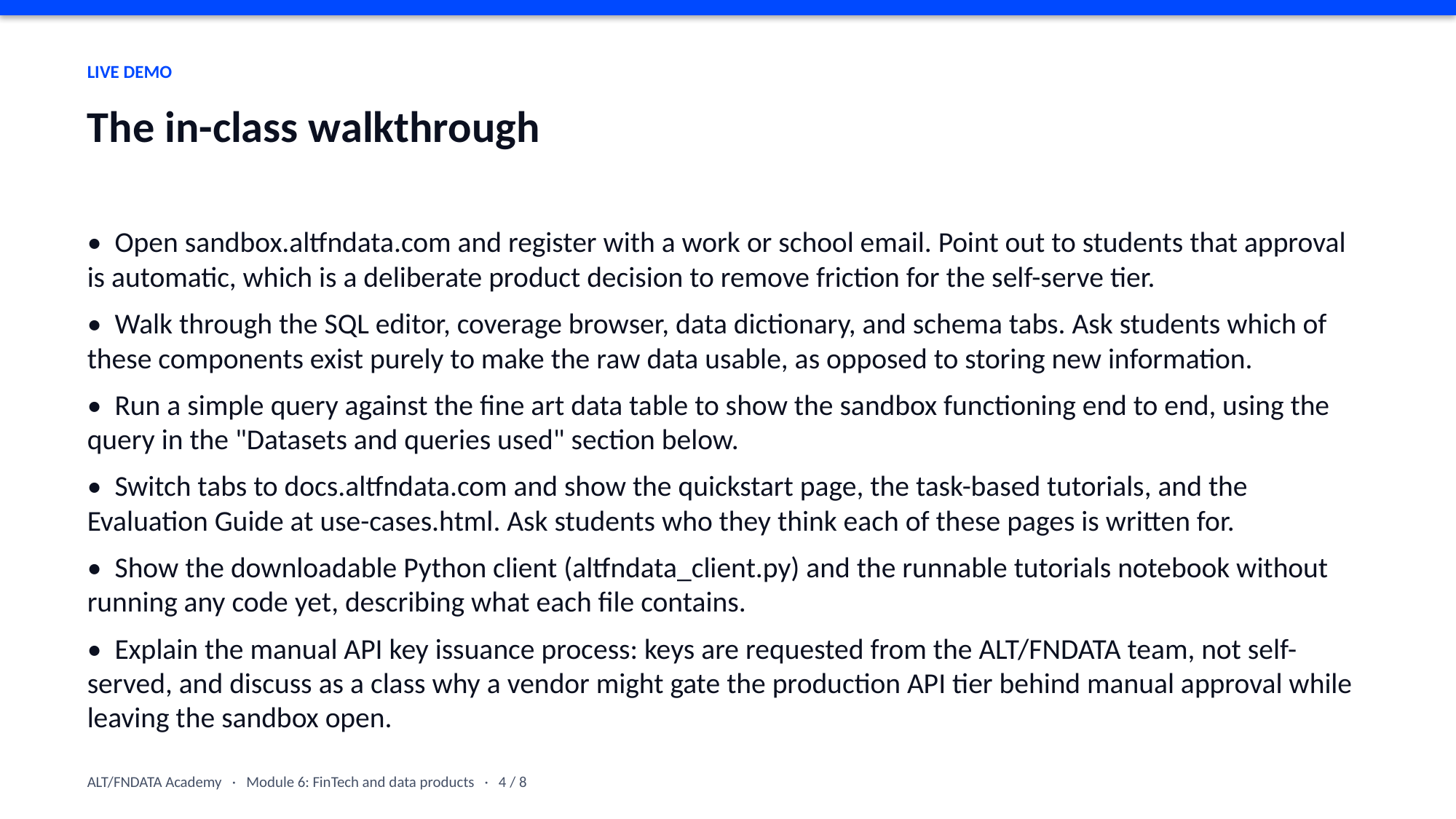

LIVE DEMO
The in-class walkthrough
•  Open sandbox.altfndata.com and register with a work or school email. Point out to students that approval is automatic, which is a deliberate product decision to remove friction for the self-serve tier.
•  Walk through the SQL editor, coverage browser, data dictionary, and schema tabs. Ask students which of these components exist purely to make the raw data usable, as opposed to storing new information.
•  Run a simple query against the fine art data table to show the sandbox functioning end to end, using the query in the "Datasets and queries used" section below.
•  Switch tabs to docs.altfndata.com and show the quickstart page, the task-based tutorials, and the Evaluation Guide at use-cases.html. Ask students who they think each of these pages is written for.
•  Show the downloadable Python client (altfndata_client.py) and the runnable tutorials notebook without running any code yet, describing what each file contains.
•  Explain the manual API key issuance process: keys are requested from the ALT/FNDATA team, not self-served, and discuss as a class why a vendor might gate the production API tier behind manual approval while leaving the sandbox open.
ALT/FNDATA Academy   ·   Module 6: FinTech and data products   ·   4 / 8